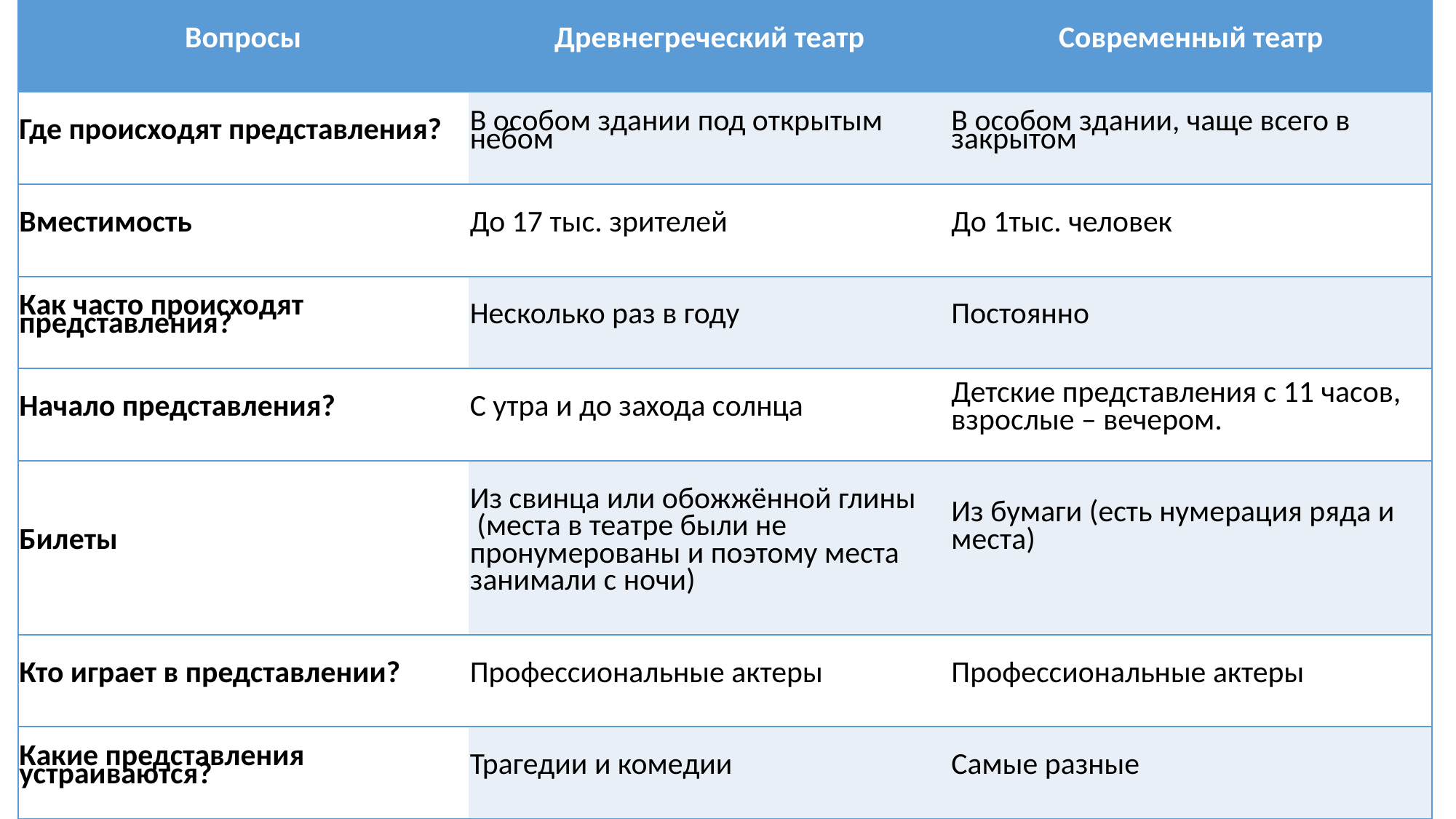

| Вопросы | Древнегреческий театр | Современный театр |
| --- | --- | --- |
| Где происходят представления? | В особом здании под открытым небом | В особом здании, чаще всего в закрытом |
| Вместимость | До 17 тыс. зрителей | До 1тыс. человек |
| Как часто происходят представления? | Несколько раз в году | Постоянно |
| Начало представления? | С утра и до захода солнца | Детские представления с 11 часов, взрослые – вечером. |
| Билеты | Из свинца или обожжённой глины (места в театре были не пронумерованы и поэтому места занимали с ночи) | Из бумаги (есть нумерация ряда и места) |
| Кто играет в представлении? | Профессиональные актеры | Профессиональные актеры |
| Какие представления устраиваются? | Трагедии и комедии | Самые разные |